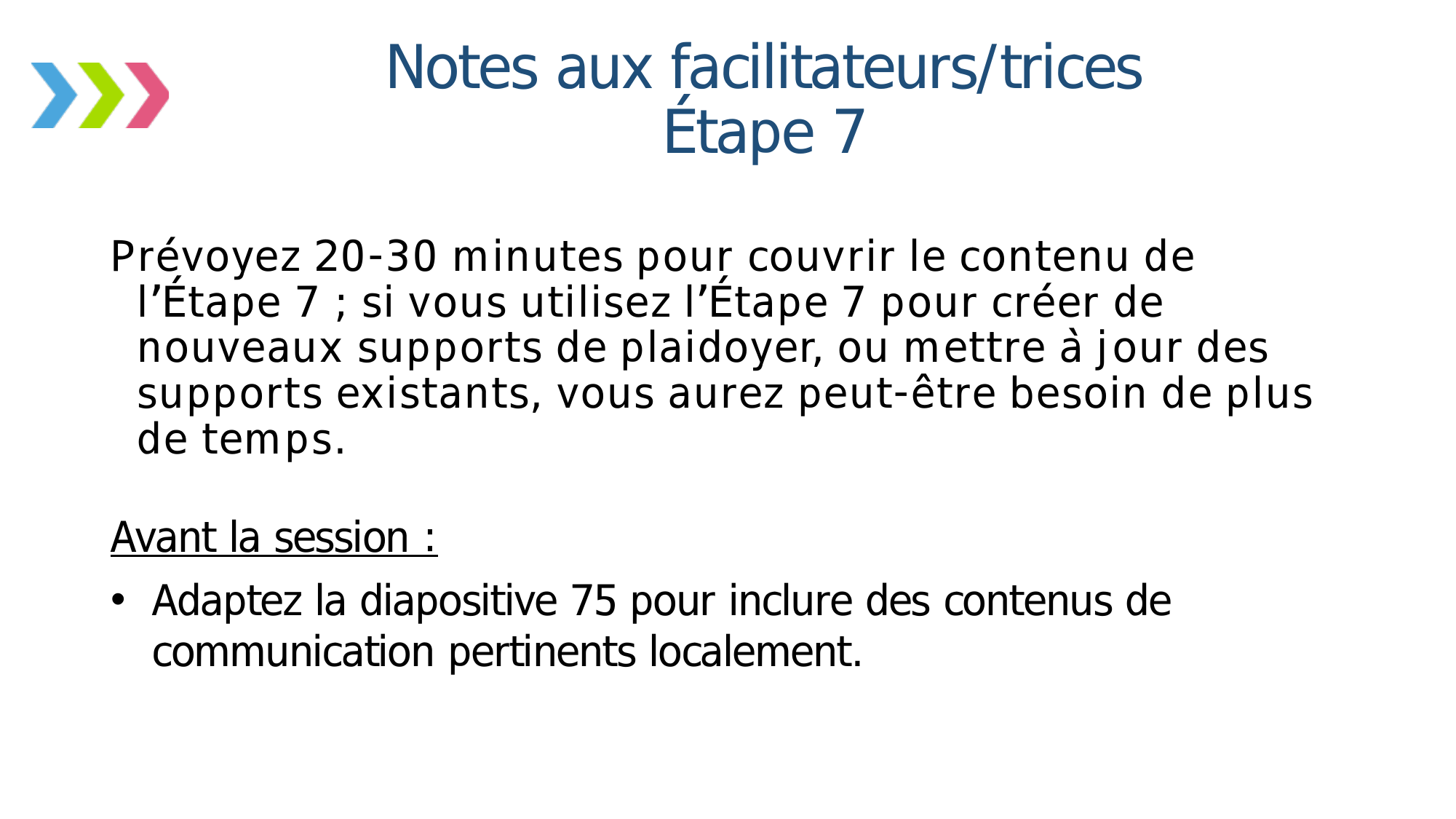

# Notes aux facilitateurs/trices Étape 7

Prévoyez 20-30 minutes pour couvrir le contenu de l’Étape 7 ; si vous utilisez l’Étape 7 pour créer de nouveaux supports de plaidoyer, ou mettre à jour des supports existants, vous aurez peut-être besoin de plus de temps.

Avant la session :
Adaptez la diapositive 75 pour inclure des contenus de communication pertinents localement.